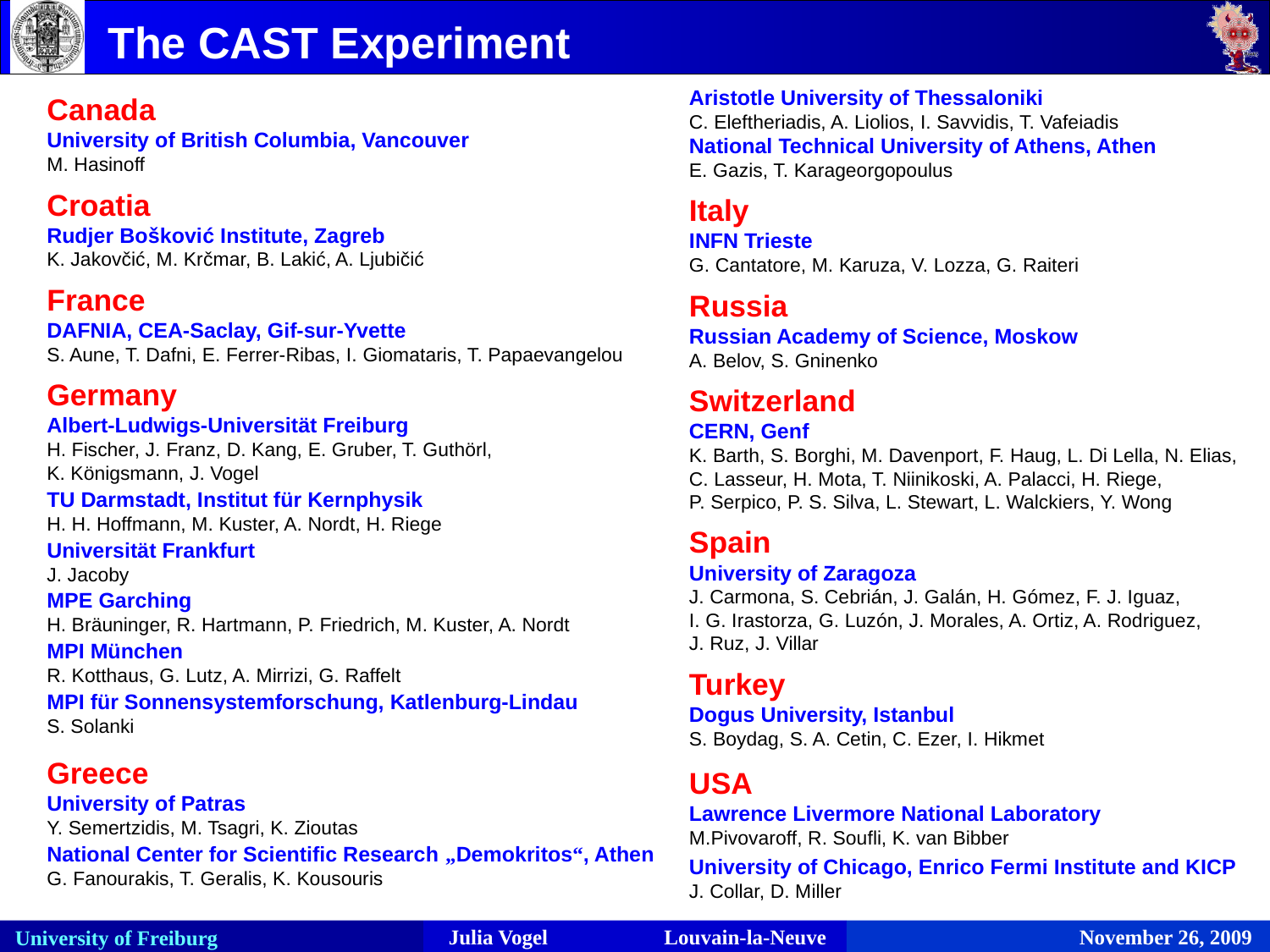

The CAST Experiment
Aristotle University of Thessaloniki
C. Eleftheriadis, A. Liolios, I. Savvidis, T. Vafeiadis
National Technical University of Athens, Athen
E. Gazis, T. Karageorgopoulus

Italy
INFN Trieste
G. Cantatore, M. Karuza, V. Lozza, G. Raiteri

Russia
Russian Academy of Science, Moskow
A. Belov, S. Gninenko

Switzerland
CERN, Genf
K. Barth, S. Borghi, M. Davenport, F. Haug, L. Di Lella, N. Elias,
C. Lasseur, H. Mota, T. Niinikoski, A. Palacci, H. Riege,
P. Serpico, P. S. Silva, L. Stewart, L. Walckiers, Y. Wong

Spain
University of Zaragoza
J. Carmona, S. Cebrián, J. Galán, H. Gómez, F. J. Iguaz,
I. G. Irastorza, G. Luzón, J. Morales, A. Ortiz, A. Rodriguez,
J. Ruz, J. Villar

Turkey
Dogus University, Istanbul
S. Boydag, S. A. Cetin, C. Ezer, I. Hikmet

USA
Lawrence Livermore National Laboratory
M.Pivovaroff, R. Soufli, K. van Bibber

University of Chicago, Enrico Fermi Institute and KICP
J. Collar, D. Miller
Canada
University of British Columbia, Vancouver
M. Hasinoff

Croatia
Rudjer Bošković Institute, Zagreb
K. Jakovčić, M. Krčmar, B. Lakić, A. Ljubičić

France
DAFNIA, CEA-Saclay, Gif-sur-Yvette
S. Aune, T. Dafni, E. Ferrer-Ribas, I. Giomataris, T. Papaevangelou

Germany
Albert-Ludwigs-Universität Freiburg
H. Fischer, J. Franz, D. Kang, E. Gruber, T. Guthörl,
K. Königsmann, J. Vogel

TU Darmstadt, Institut für Kernphysik
H. H. Hoffmann, M. Kuster, A. Nordt, H. Riege

Universität Frankfurt
J. Jacoby

MPE Garching
H. Bräuninger, R. Hartmann, P. Friedrich, M. Kuster, A. Nordt

MPI München
R. Kotthaus, G. Lutz, A. Mirrizi, G. Raffelt

MPI für Sonnensystemforschung, Katlenburg-Lindau
S. Solanki

Greece
University of Patras
Y. Semertzidis, M. Tsagri, K. Zioutas

National Center for Scientific Research „Demokritos“, Athen
G. Fanourakis, T. Geralis, K. Kousouris